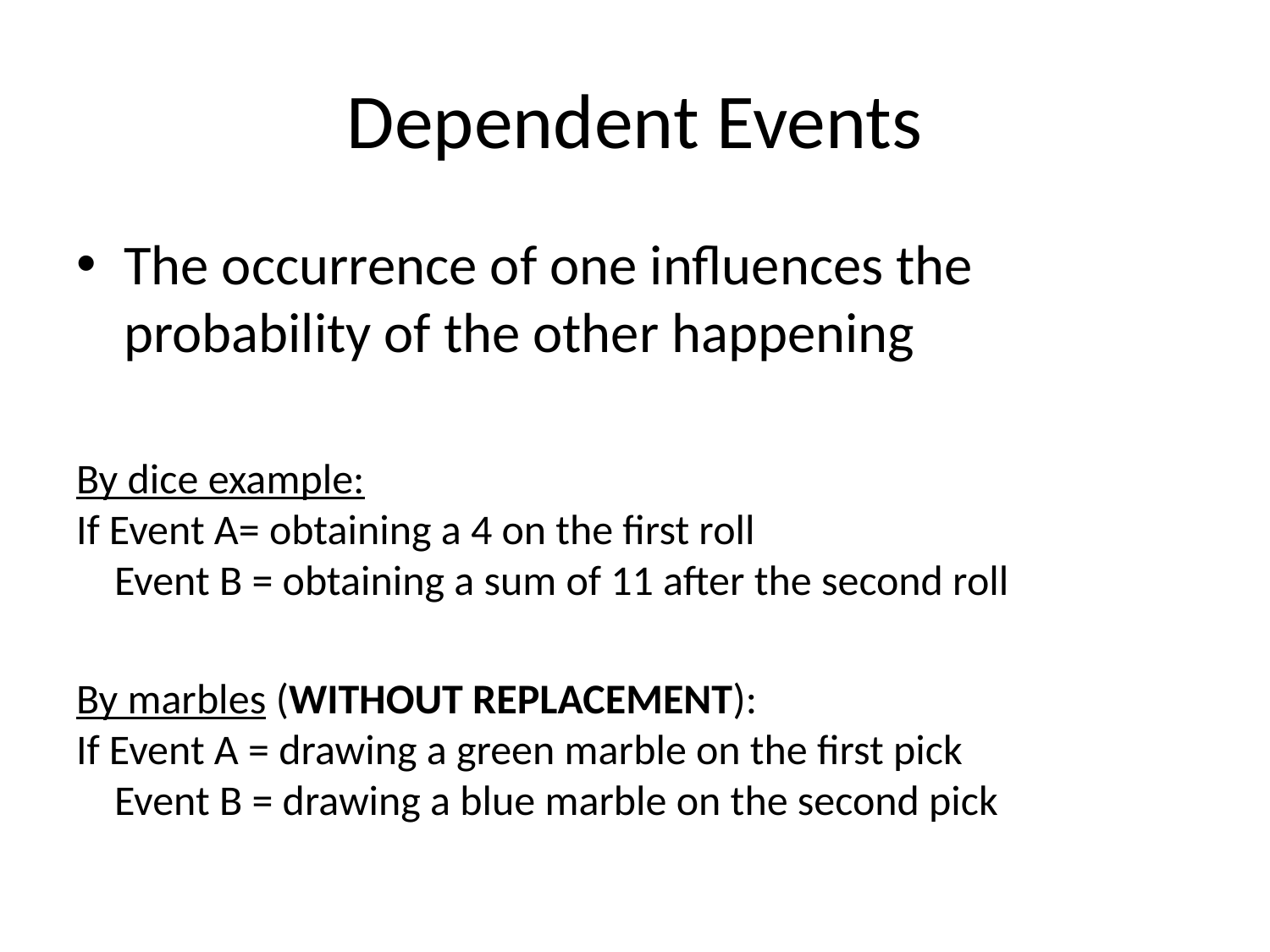

# Dependent Events
The occurrence of one influences the probability of the other happening

By dice example:
If Event A= obtaining a 4 on the first roll
    Event B = obtaining a sum of 11 after the second roll

By marbles (WITHOUT REPLACEMENT):
If Event A = drawing a green marble on the first pick
    Event B = drawing a blue marble on the second pick